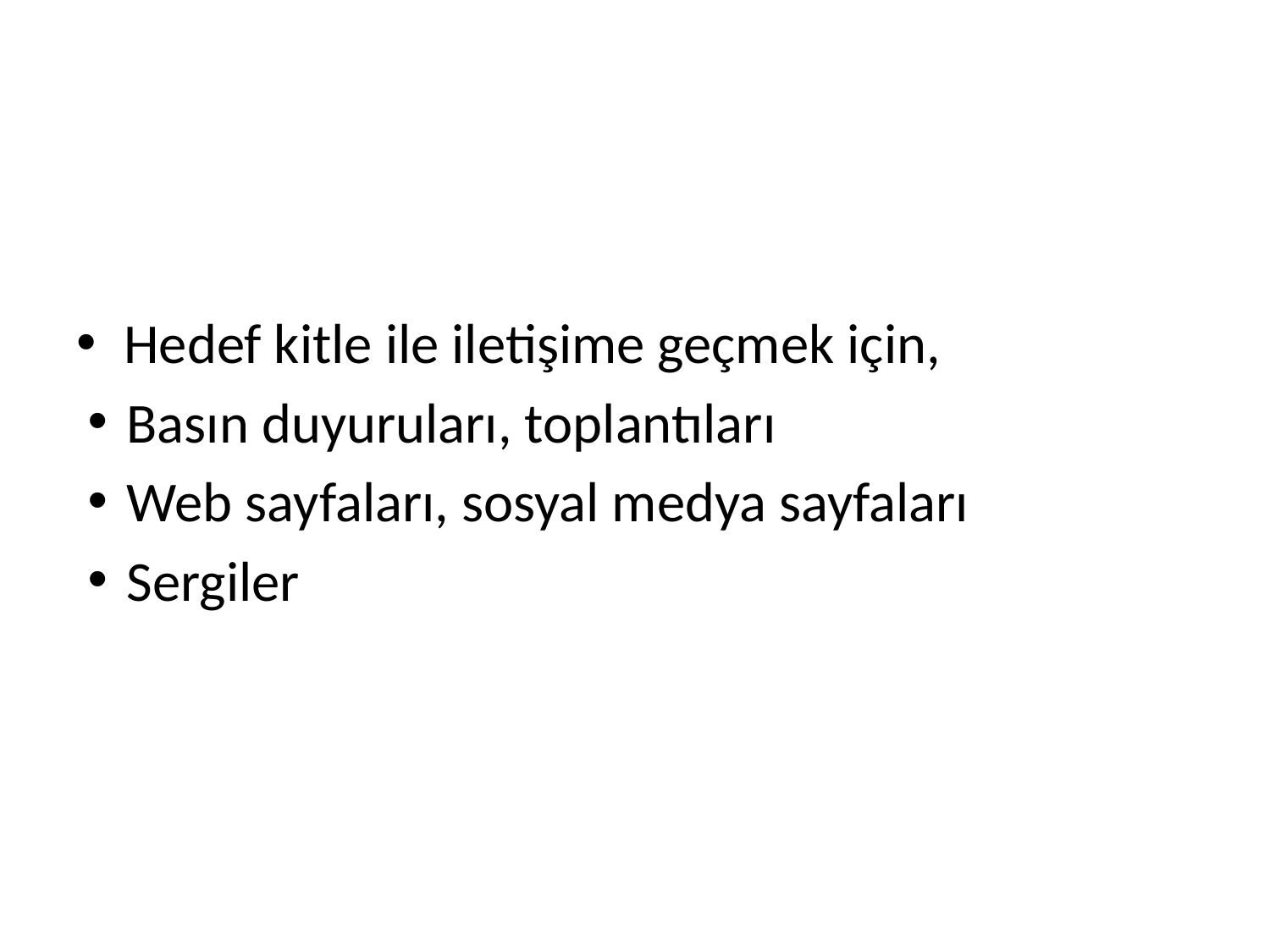

#

Hedef kitle ile iletişime geçmek için,
Basın duyuruları, toplantıları
Web sayfaları, sosyal medya sayfaları
Sergiler